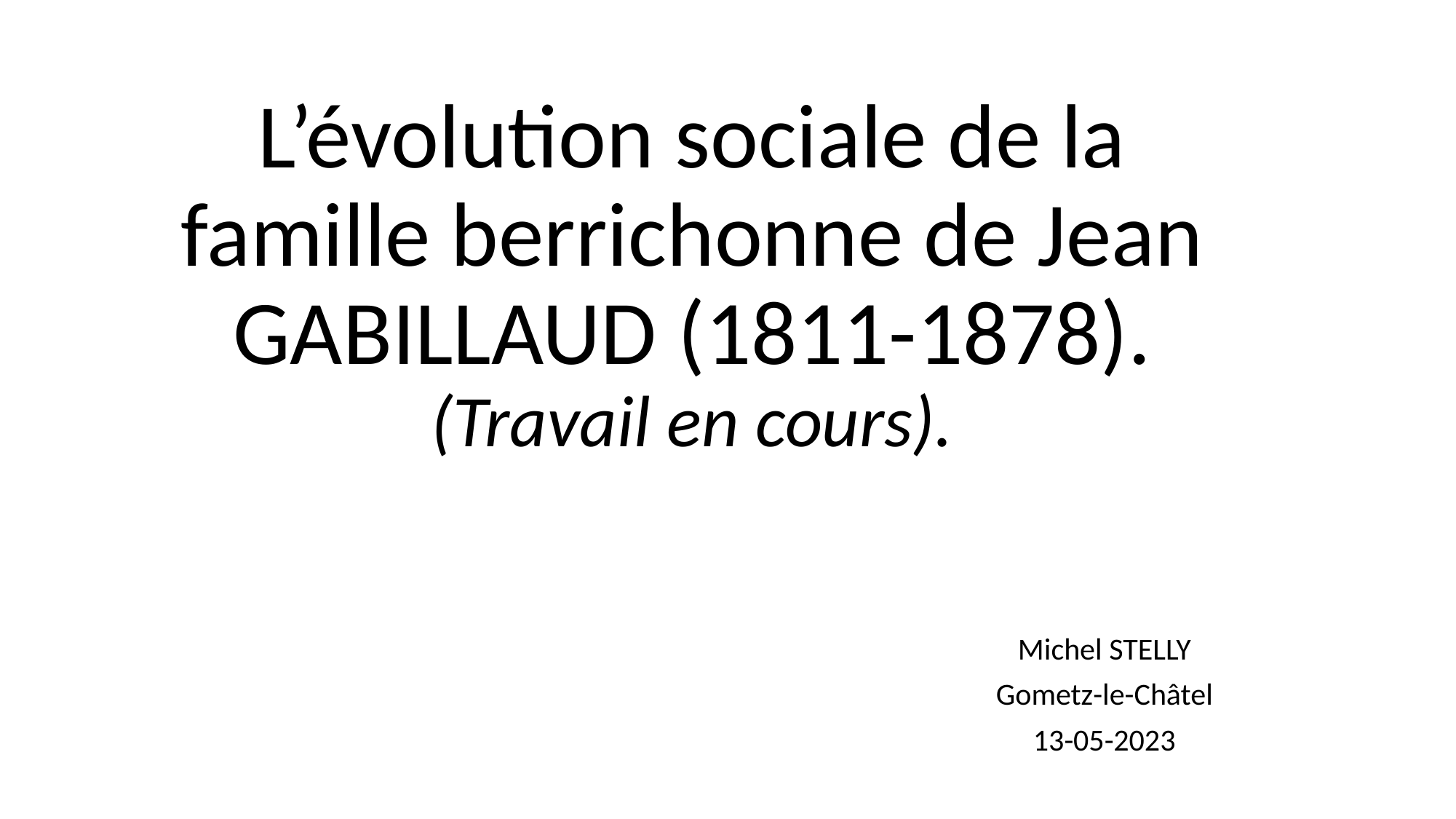

# L’évolution sociale de la famille berrichonne de Jean GABILLAUD (1811-1878). (Travail en cours).
Michel STELLY
Gometz-le-Châtel
13-05-2023